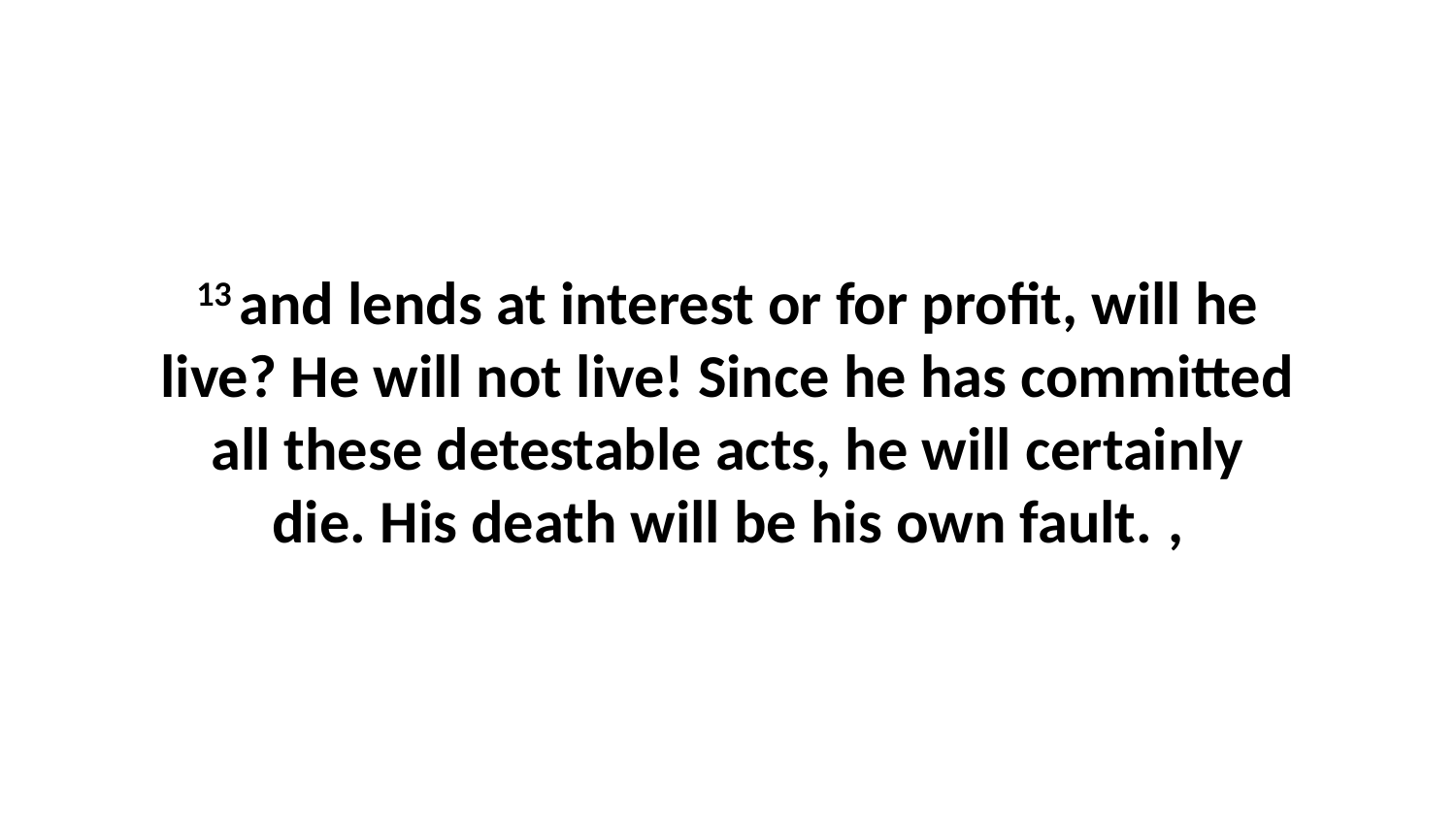

13 and lends at interest or for profit, will he live? He will not live! Since he has committed all these detestable acts, he will certainly die. His death will be his own fault. ,